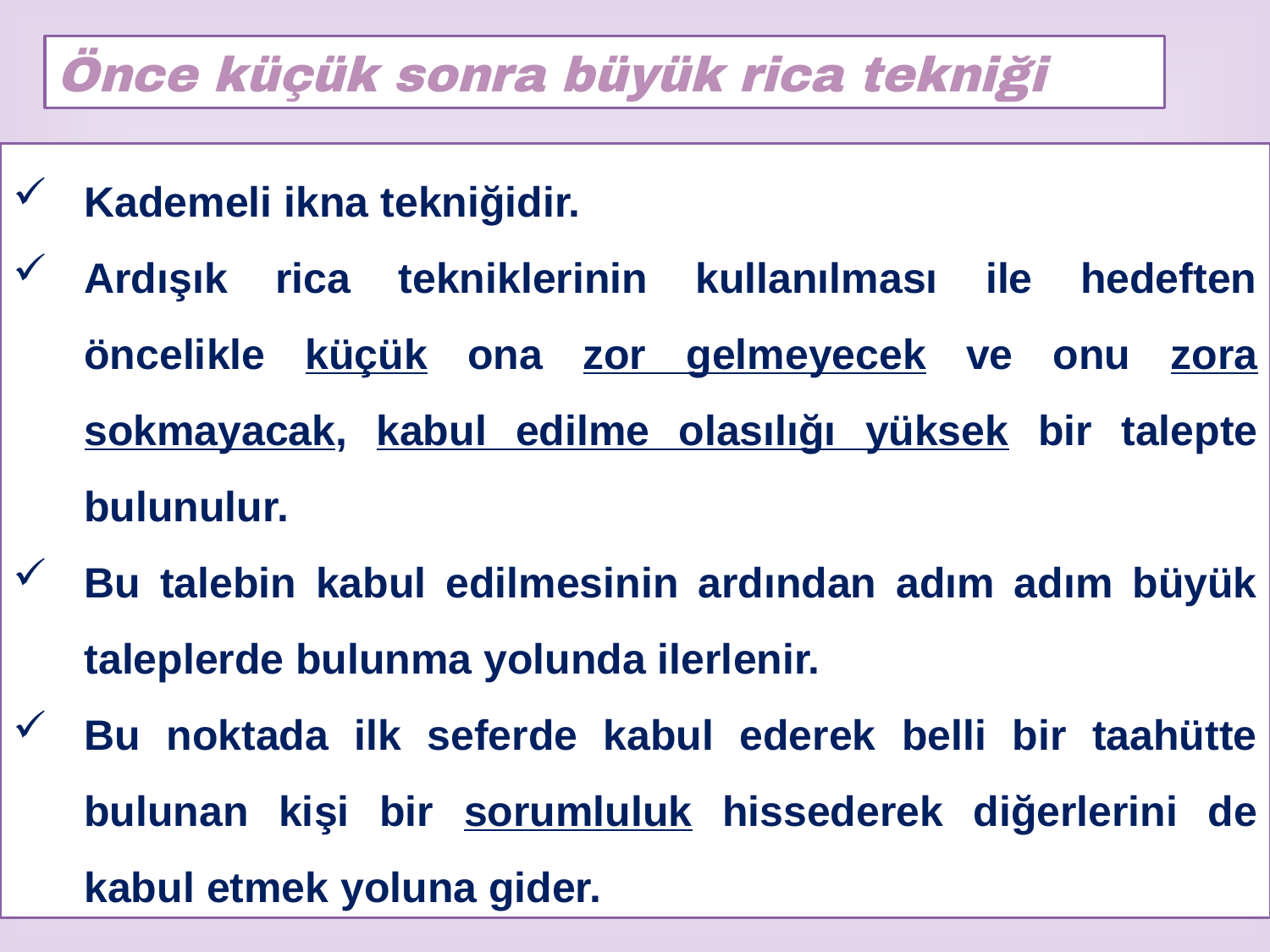

Önce küçük sonra büyük rica tekniği
Kademeli ikna tekniğidir.
Ardışık rica tekniklerinin kullanılması ile hedeften öncelikle küçük ona zor gelmeyecek ve onu zora sokmayacak, kabul edilme olasılığı yüksek bir talepte bulunulur.
Bu talebin kabul edilmesinin ardından adım adım büyük taleplerde bulunma yolunda ilerlenir.
Bu noktada ilk seferde kabul ederek belli bir taahütte bulunan kişi bir sorumluluk hissederek diğerlerini de kabul etmek yoluna gider.
21